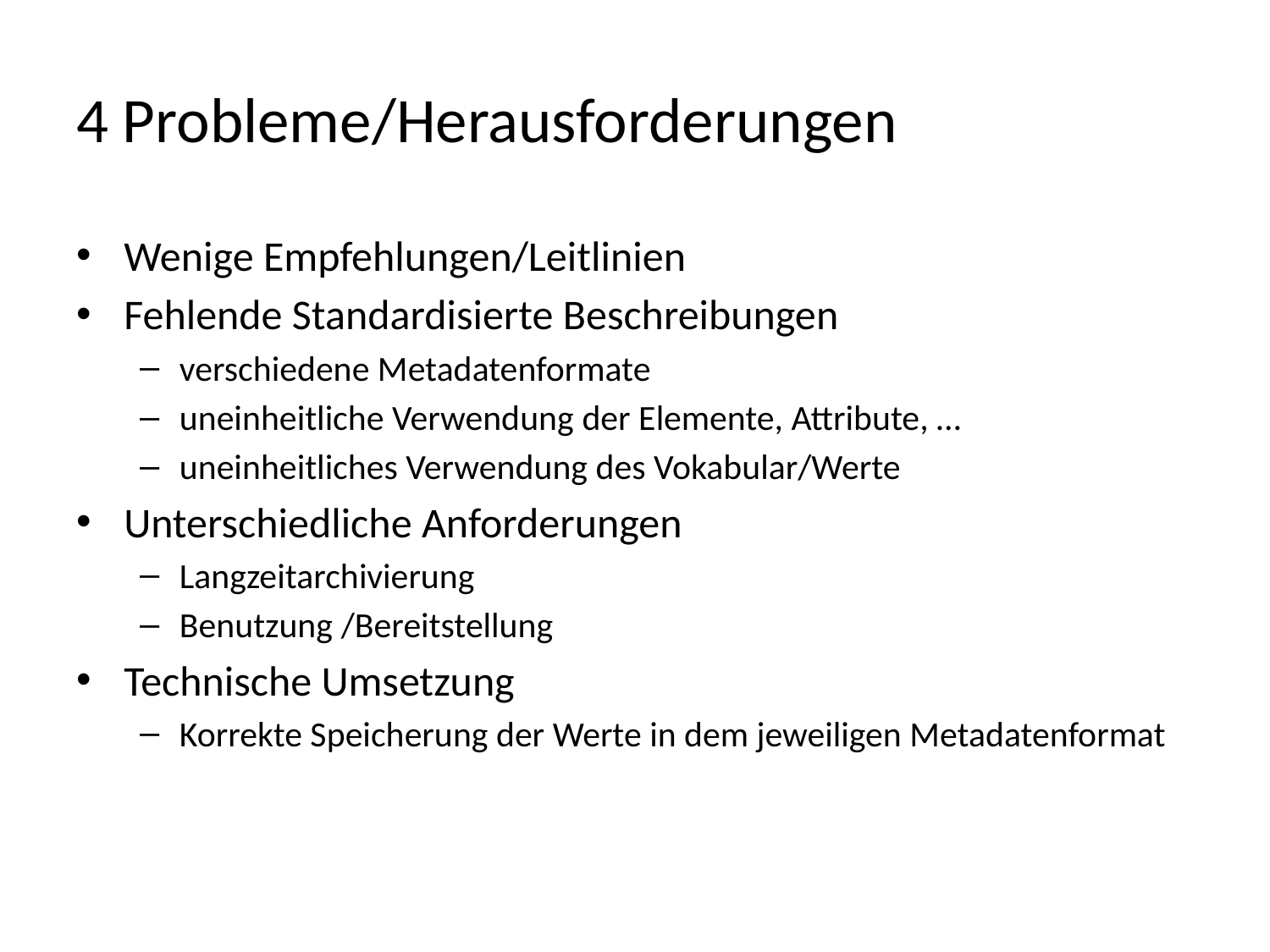

# 4 Probleme/Herausforderungen
Wenige Empfehlungen/Leitlinien
Fehlende Standardisierte Beschreibungen
verschiedene Metadatenformate
uneinheitliche Verwendung der Elemente, Attribute, …
uneinheitliches Verwendung des Vokabular/Werte
Unterschiedliche Anforderungen
Langzeitarchivierung
Benutzung /Bereitstellung
Technische Umsetzung
Korrekte Speicherung der Werte in dem jeweiligen Metadatenformat